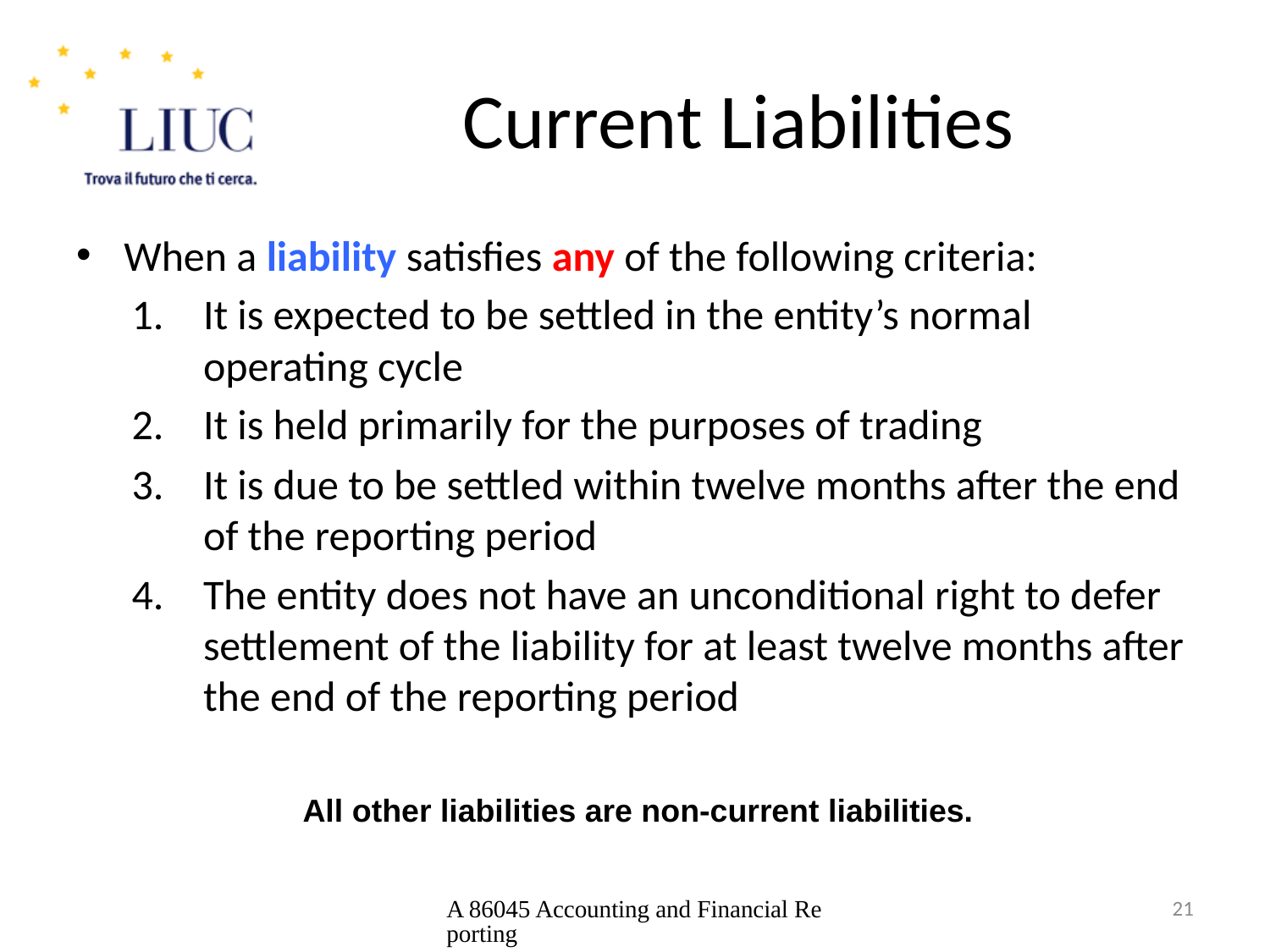

# Current Liabilities
When a liability satisfies any of the following criteria:
It is expected to be settled in the entity’s normal operating cycle
It is held primarily for the purposes of trading
It is due to be settled within twelve months after the end of the reporting period
The entity does not have an unconditional right to defer settlement of the liability for at least twelve months after the end of the reporting period

All other liabilities are non-current liabilities.

A 86045 Accounting and Financial Reporting
21